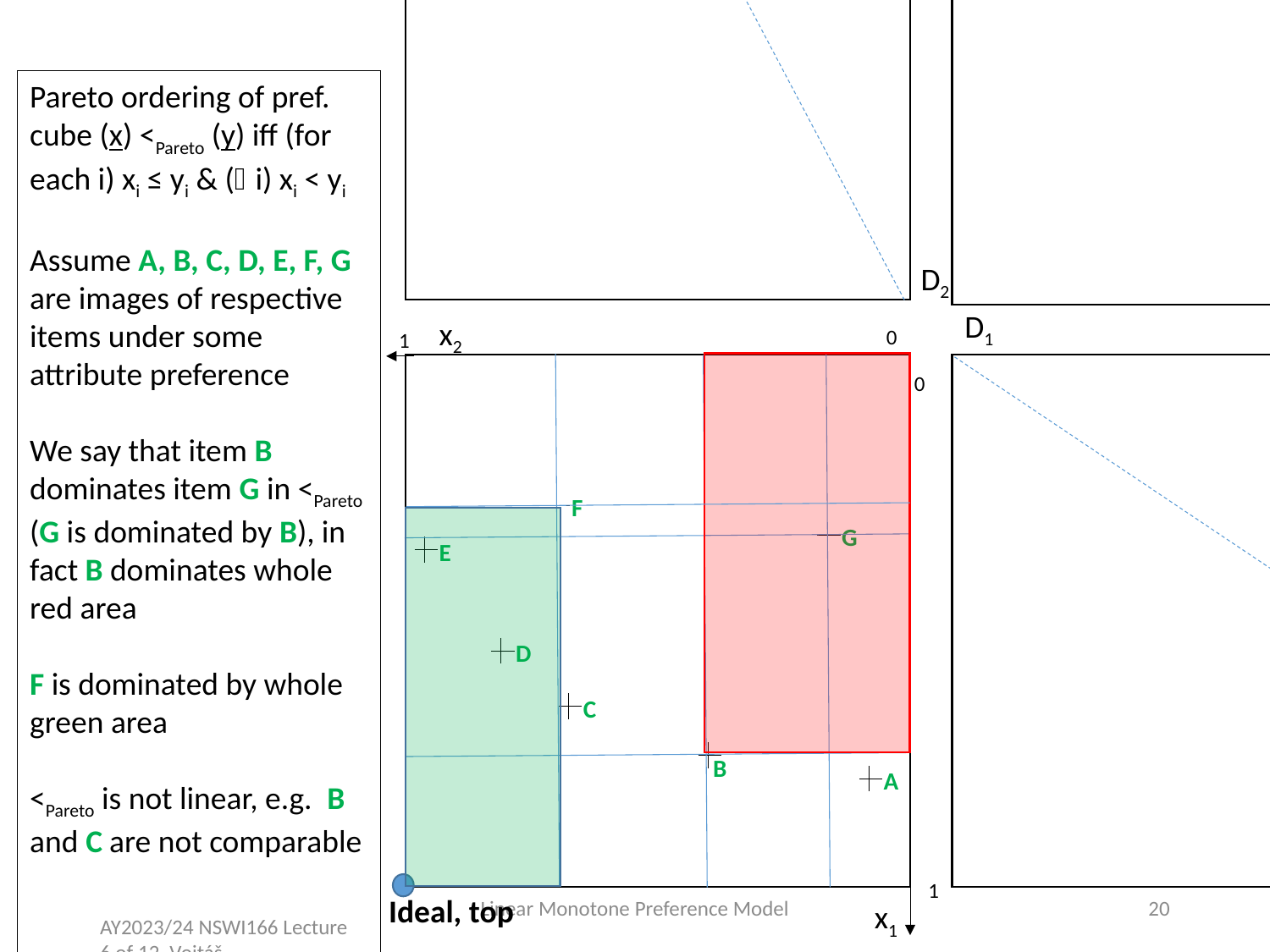

Pareto ordering of pref. cube (x) <Pareto (y) iff (for each i) xi ≤ yi & (∃i) xi < yi

Assume A, B, C, D, E, F, G are images of respective items under some attribute preference

We say that item B dominates item G in <Pareto (G is dominated by B), in fact B dominates whole red area

F is dominated by whole green area

<Pareto is not linear, e.g.  B and C are not comparable

D2
D1
x2
0
1

0
F

G
E
D
C
B
A
1

Linear Monotone Preference Model
20
Ideal, top
x1
AY2023/24 NSWI166 Lecture 6 of 12, Vojtáš